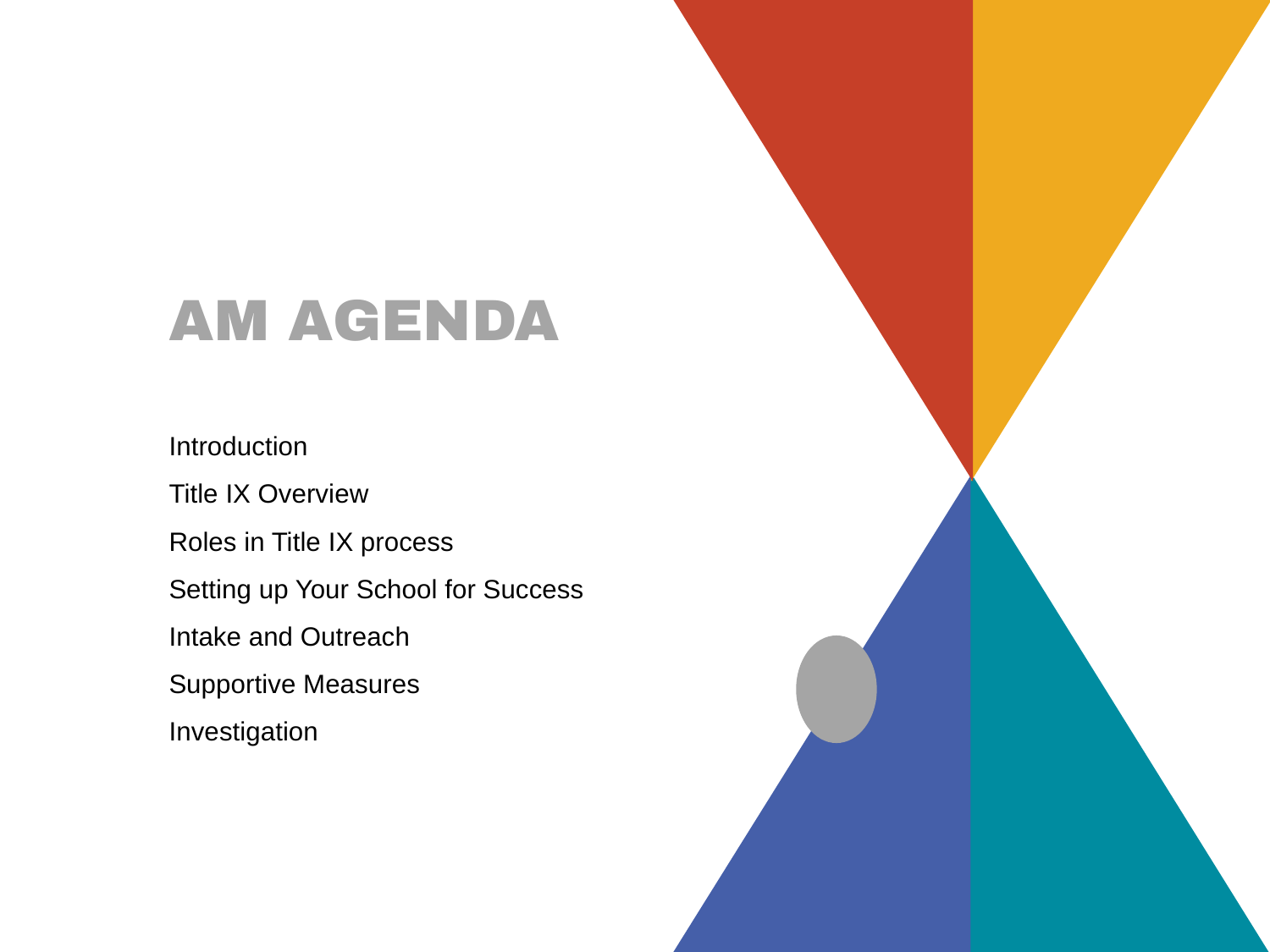

# AM AGENDA
Introduction​
Title IX Overview
​Roles in Title IX process
Setting up Your School for Success
Intake and Outreach
​Supportive Measures
Investigation